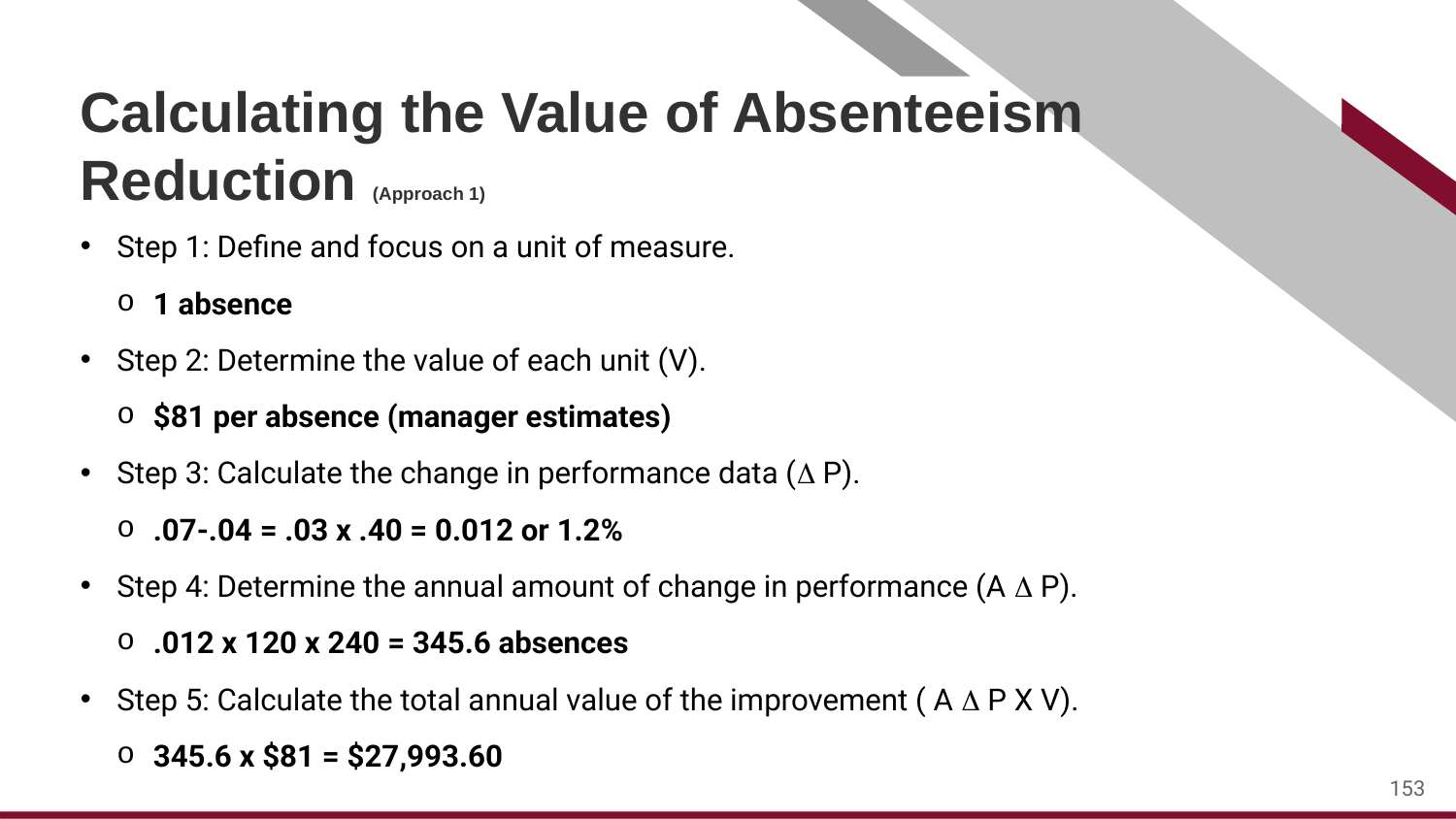

# Calculating the Value of Absenteeism Reduction (Approach 1)
Step 1: Define and focus on a unit of measure.
1 absence
Step 2: Determine the value of each unit (V).
$81 per absence (manager estimates)
Step 3: Calculate the change in performance data (Δ P).
.07-.04 = .03 x .40 = 0.012 or 1.2%
Step 4: Determine the annual amount of change in performance (A Δ P).
.012 x 120 x 240 = 345.6 absences
Step 5: Calculate the total annual value of the improvement ( A Δ P X V).
345.6 x $81 = $27,993.60
153